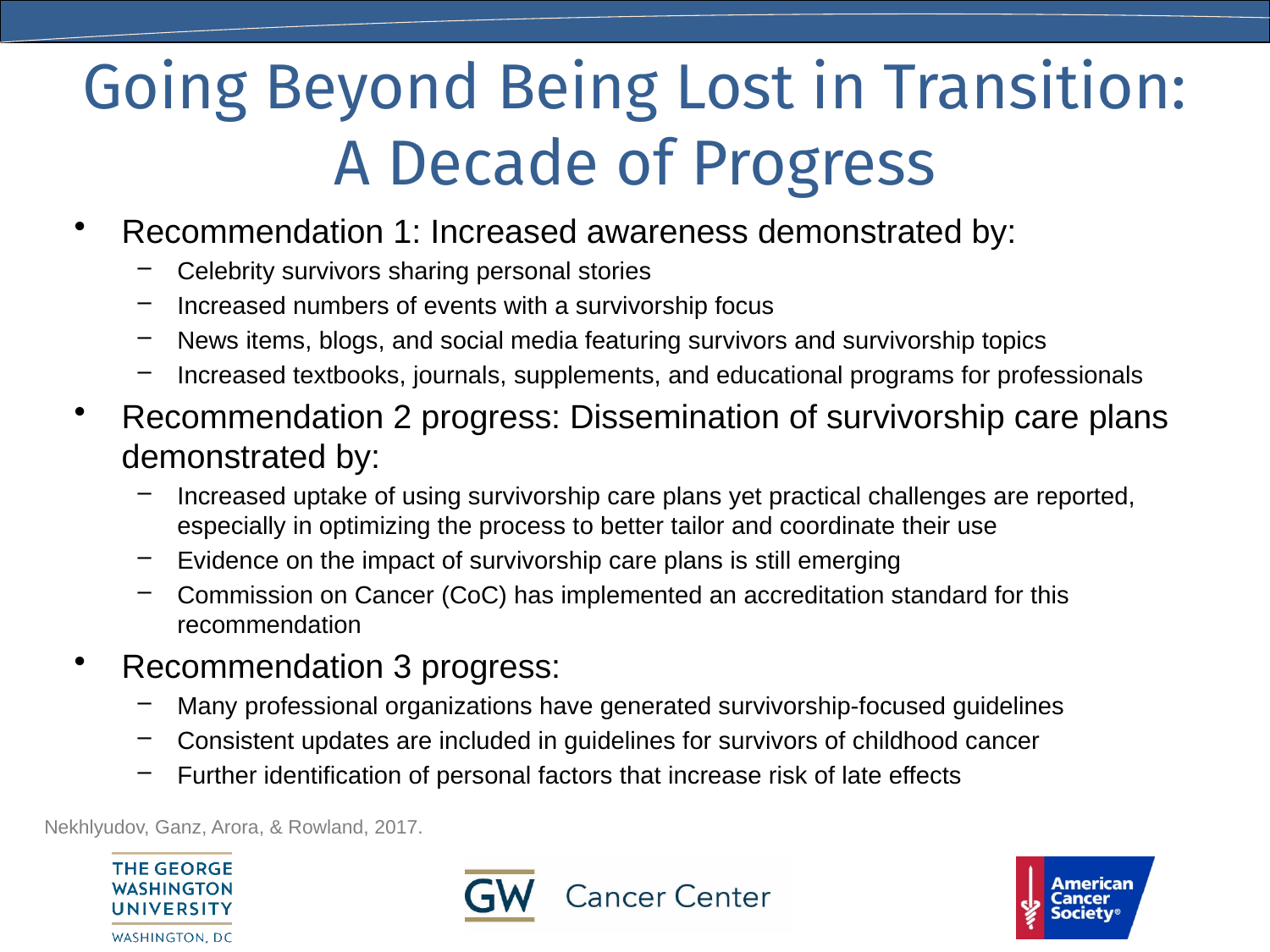

# Going Beyond Being Lost in Transition: A Decade of Progress
Recommendation 1: Increased awareness demonstrated by:
Celebrity survivors sharing personal stories
Increased numbers of events with a survivorship focus
News items, blogs, and social media featuring survivors and survivorship topics
Increased textbooks, journals, supplements, and educational programs for professionals
Recommendation 2 progress: Dissemination of survivorship care plans demonstrated by:
Increased uptake of using survivorship care plans yet practical challenges are reported, especially in optimizing the process to better tailor and coordinate their use
Evidence on the impact of survivorship care plans is still emerging
Commission on Cancer (CoC) has implemented an accreditation standard for this recommendation
Recommendation 3 progress:
Many professional organizations have generated survivorship-focused guidelines
Consistent updates are included in guidelines for survivors of childhood cancer
Further identification of personal factors that increase risk of late effects

Nekhlyudov, Ganz, Arora, & Rowland, 2017.